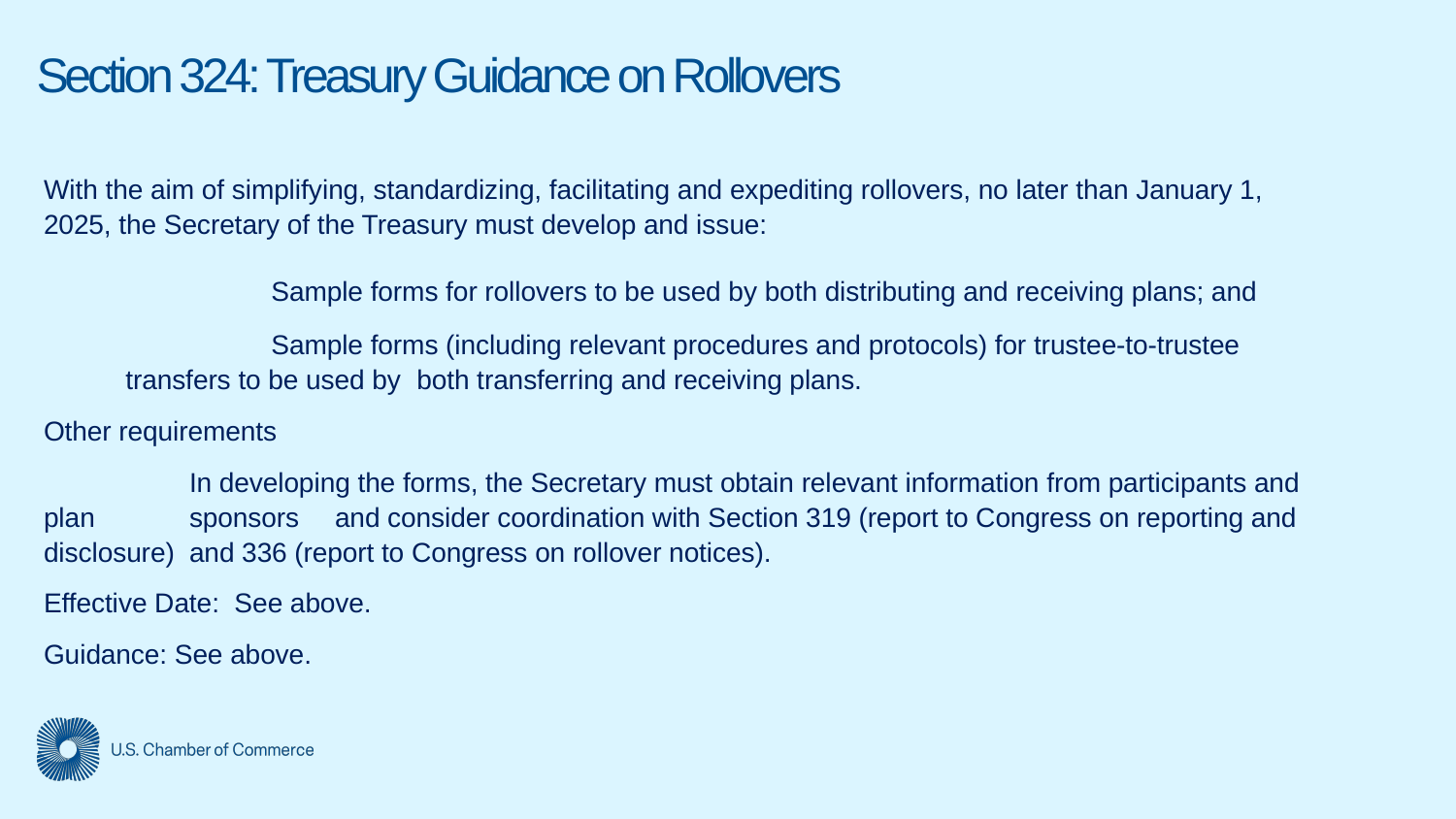

# Section 324: Treasury Guidance on Rollovers
With the aim of simplifying, standardizing, facilitating and expediting rollovers, no later than January 1, 2025, the Secretary of the Treasury must develop and issue:
	Sample forms for rollovers to be used by both distributing and receiving plans; and
	Sample forms (including relevant procedures and protocols) for trustee-to-trustee transfers to be used by 	both transferring and receiving plans.
Other requirements
	In developing the forms, the Secretary must obtain relevant information from participants and plan 	sponsors 	and consider coordination with Section 319 (report to Congress on reporting and disclosure) 	and 336 (report to Congress on rollover notices).
Effective Date:  See above.
Guidance: See above.